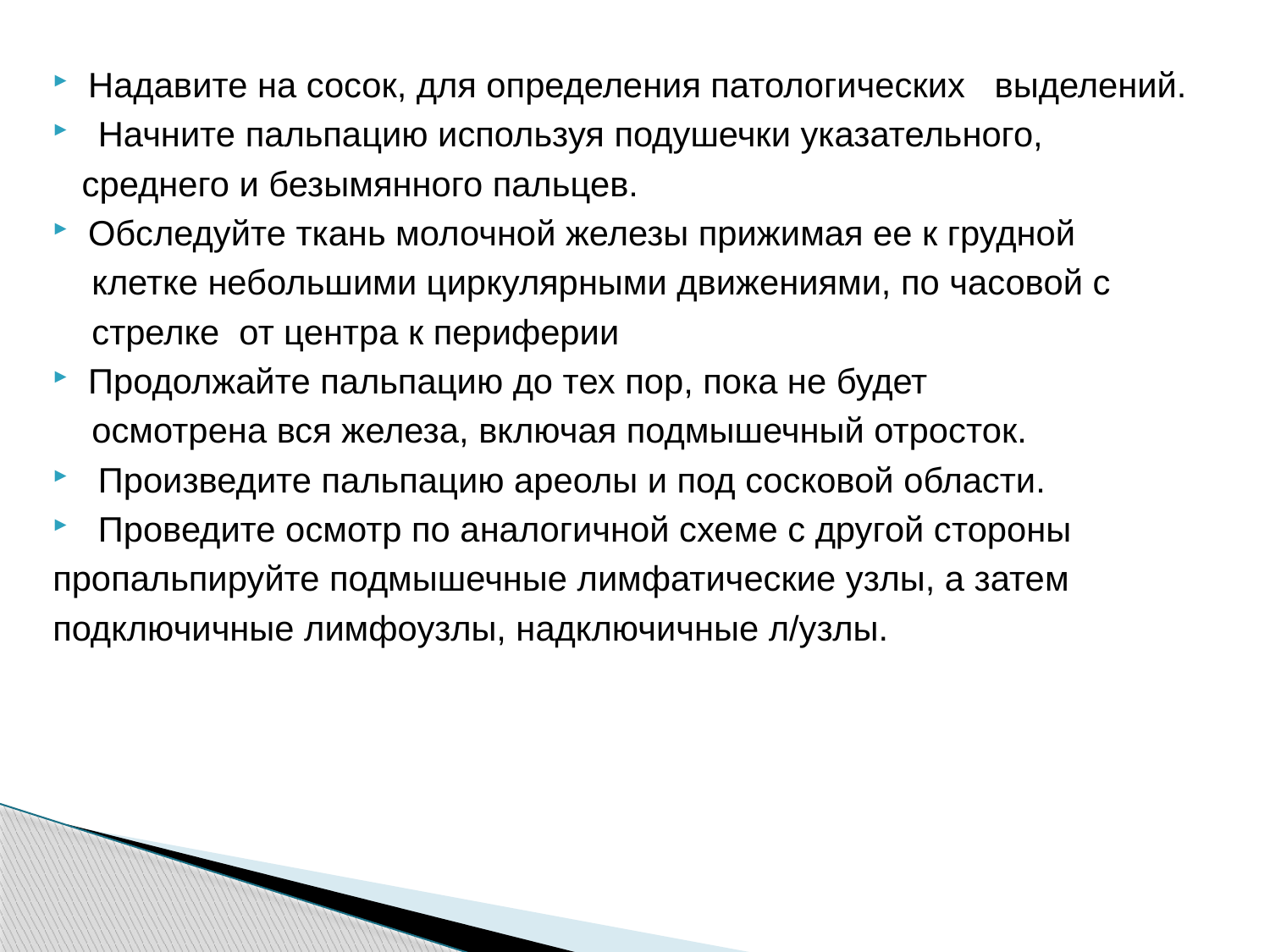

Надавите на сосок, для определения патологических   выделений.
 Начните пальпацию используя подушечки указательного,
   среднего и безымянного пальцев.
Обследуйте ткань молочной железы прижимая ее к грудной
    клетке небольшими циркулярными движениями, по часовой с
    стрелке  от центра к периферии
Продолжайте пальпацию до тех пор, пока не будет
    осмотрена вся железа, включая подмышечный отросток.
 Произведите пальпацию ареолы и под сосковой области.
 Проведите осмотр по аналогичной схеме с другой стороны
пропальпируйте подмышечные лимфатические узлы, а затем
подключичные лимфоузлы, надключичные л/узлы.